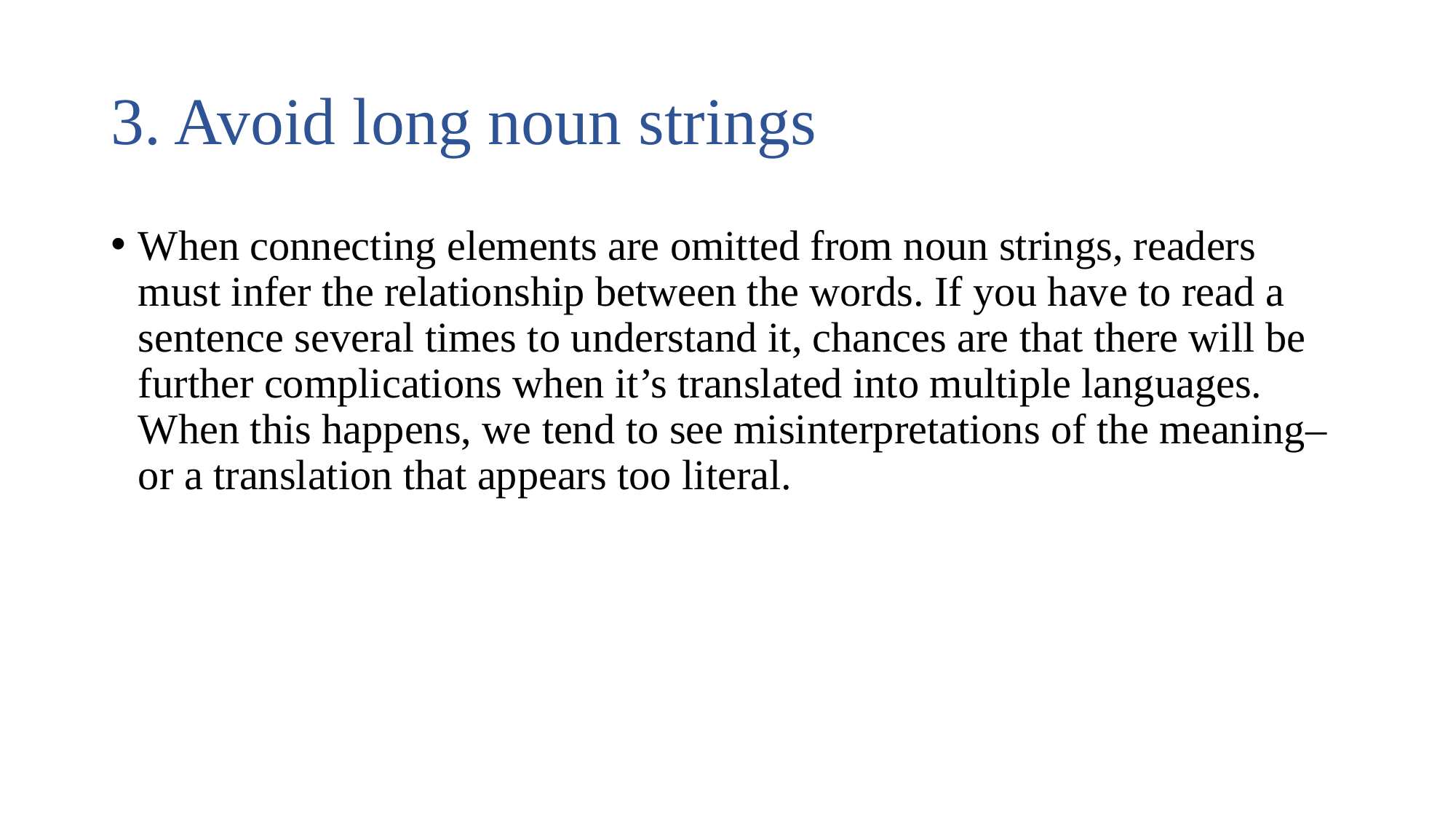

# 3. Avoid long noun strings
When connecting elements are omitted from noun strings, readers must infer the relationship between the words. If you have to read a sentence several times to understand it, chances are that there will be further complications when it’s translated into multiple languages. When this happens, we tend to see misinterpretations of the meaning–or a translation that appears too literal.